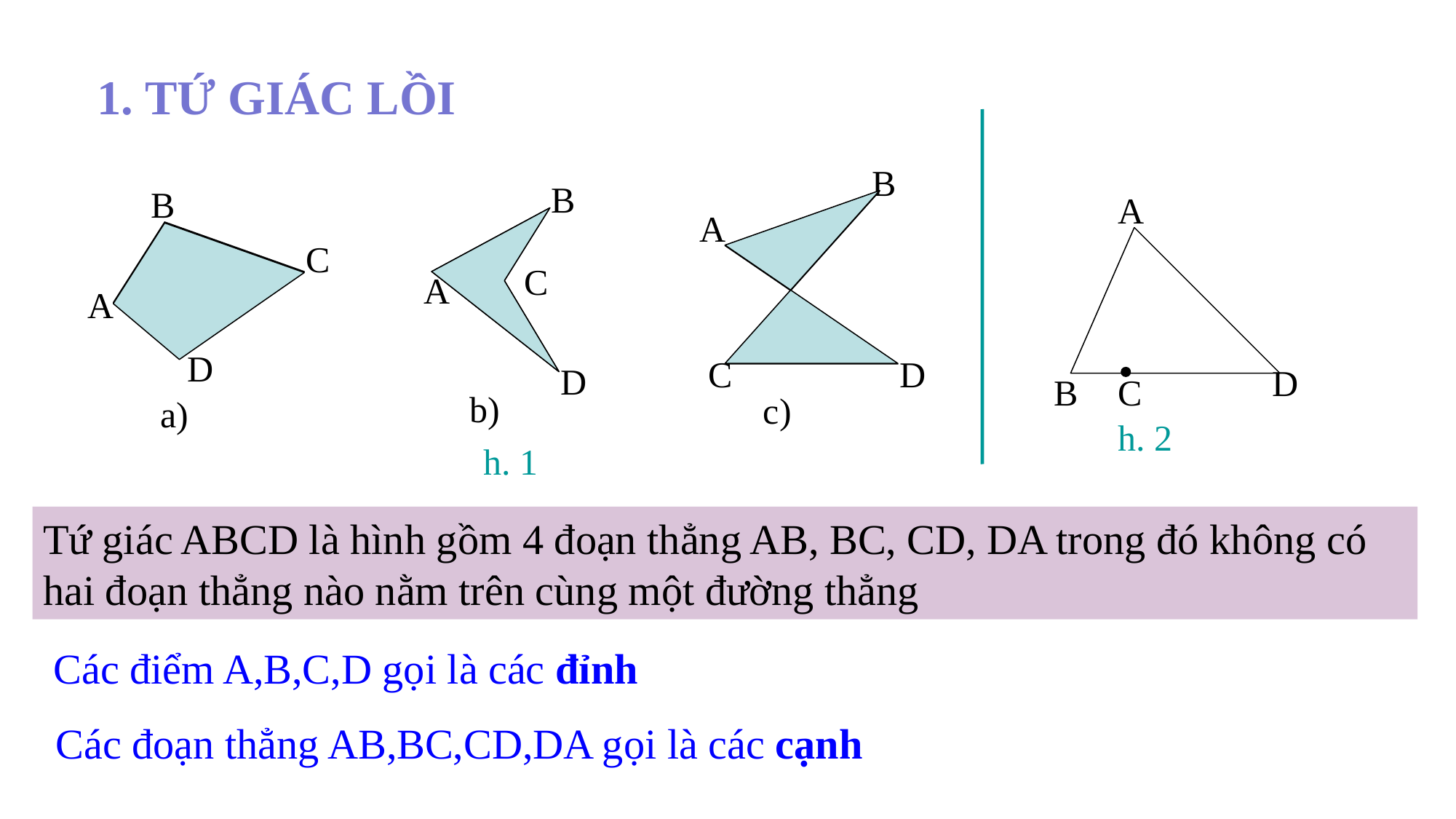

1. TỨ GIÁC LỒI

B

A
C
D
c)
B

C
A
D
b)
B

C
A
D
a)
A

D
B
C

h. 2

h. 1
Tứ giác ABCD là hình gồm 4 đoạn thẳng AB, BC, CD, DA trong đó không có hai đoạn thẳng nào nằm trên cùng một đường thẳng
Các điểm A,B,C,D gọi là các đỉnh
Các đoạn thẳng AB,BC,CD,DA gọi là các cạnh